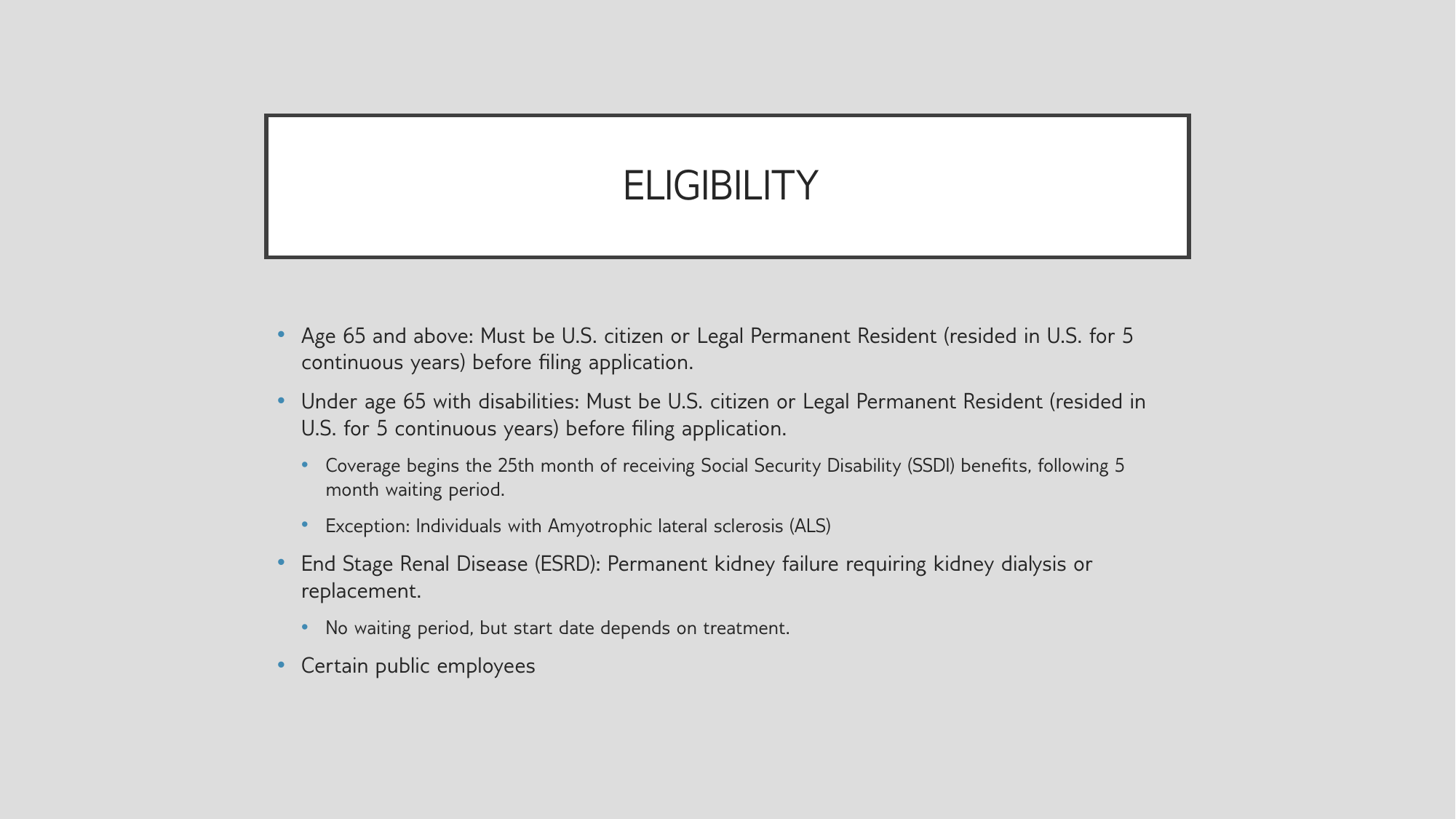

# ELIGIBILITY
Age 65 and above: Must be U.S. citizen or Legal Permanent Resident (resided in U.S. for 5 continuous years) before filing application.
Under age 65 with disabilities: Must be U.S. citizen or Legal Permanent Resident (resided in U.S. for 5 continuous years) before filing application.
Coverage begins the 25th month of receiving Social Security Disability (SSDI) benefits, following 5 month waiting period.
Exception: Individuals with Amyotrophic lateral sclerosis (ALS)
End Stage Renal Disease (ESRD): Permanent kidney failure requiring kidney dialysis or replacement.
No waiting period, but start date depends on treatment.
Certain public employees